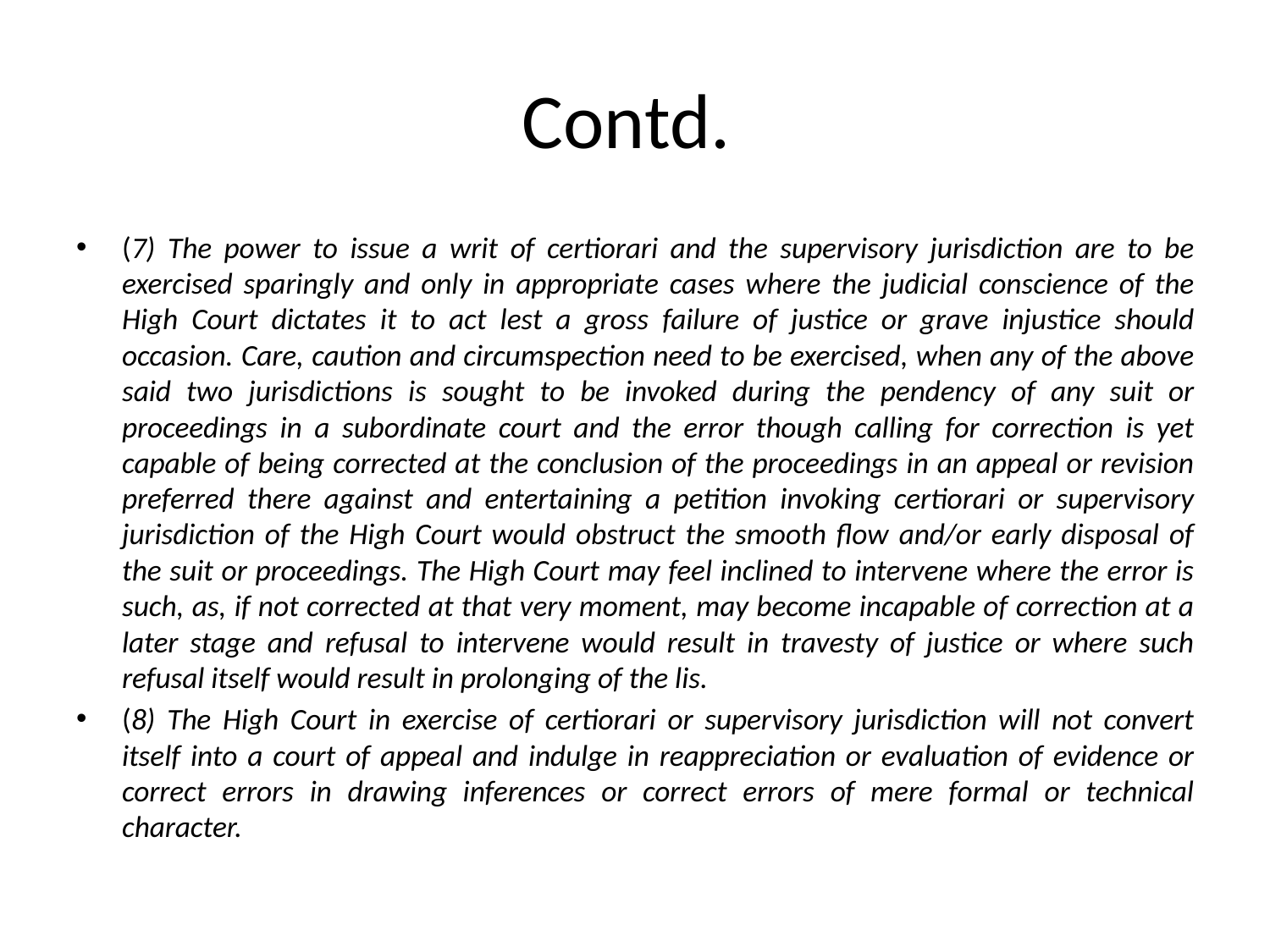

# Contd.
(7) The power to issue a writ of certiorari and the supervisory jurisdiction are to be exercised sparingly and only in appropriate cases where the judicial conscience of the High Court dictates it to act lest a gross failure of justice or grave injustice should occasion. Care, caution and circumspection need to be exercised, when any of the above said two jurisdictions is sought to be invoked during the pendency of any suit or proceedings in a subordinate court and the error though calling for correction is yet capable of being corrected at the conclusion of the proceedings in an appeal or revision preferred there against and entertaining a petition invoking certiorari or supervisory jurisdiction of the High Court would obstruct the smooth flow and/or early disposal of the suit or proceedings. The High Court may feel inclined to intervene where the error is such, as, if not corrected at that very moment, may become incapable of correction at a later stage and refusal to intervene would result in travesty of justice or where such refusal itself would result in prolonging of the lis.
(8) The High Court in exercise of certiorari or supervisory jurisdiction will not convert itself into a court of appeal and indulge in reappreciation or evaluation of evidence or correct errors in drawing inferences or correct errors of mere formal or technical character.